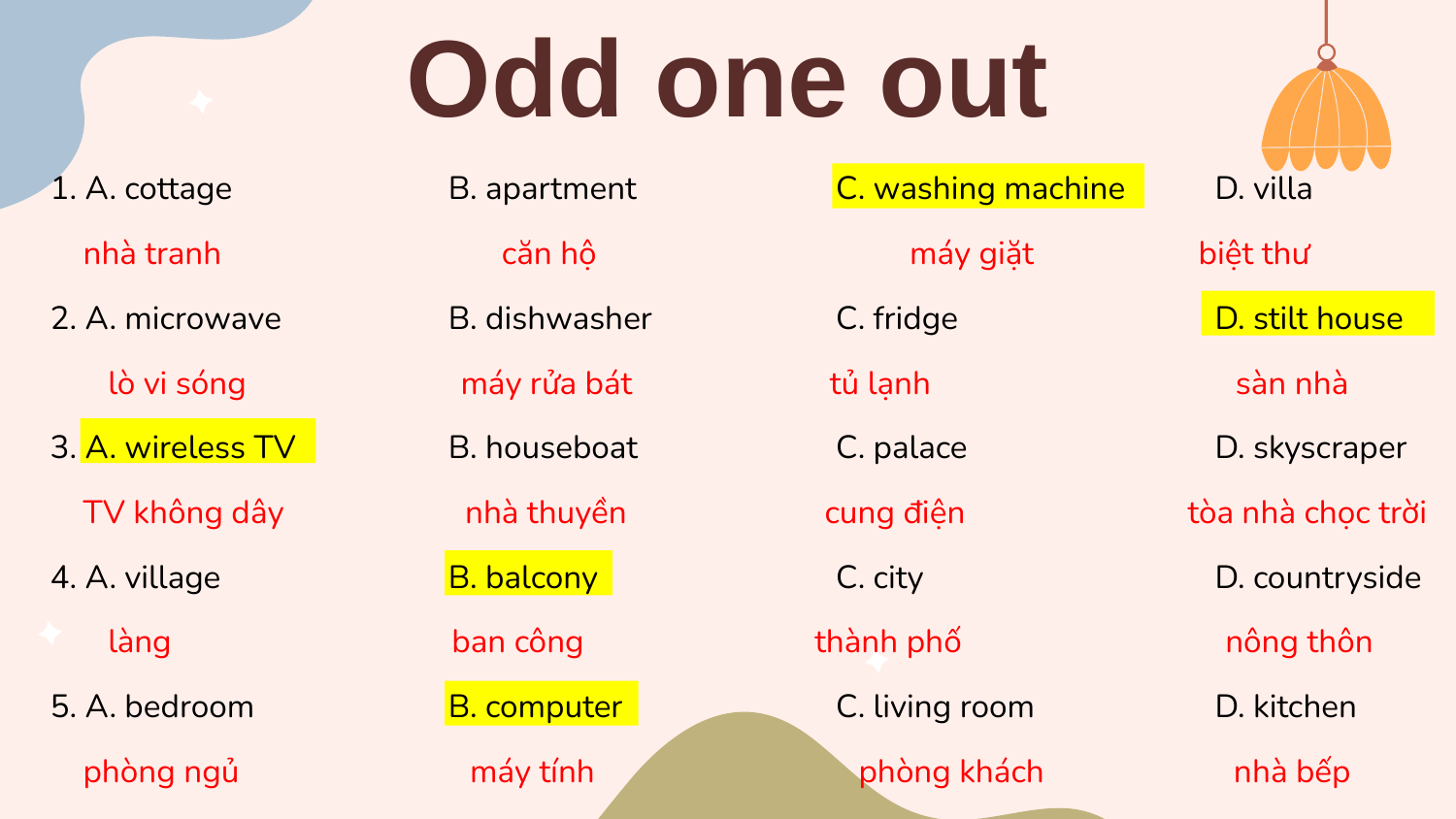

# Odd one out
1. A. cottage	             B. apartment	       C. washing machine	D. villa
    nhà tranh                                  căn hộ                                      máy giặt                    biệt thư
2. A. microwave	             B. dishwasher	       C. fridge		D. stilt house
       lò vi sóng                          máy rửa bát                        tủ lạnh                                     sàn nhà
3. A. wireless TV	             B. houseboat	       C. palace		D. skyscraper
    TV không dây                      nhà thuyền                        cung điện                           tòa nhà chọc trời
4. A. village	             B. balcony		       C. city		D. countryside
       làng                                  ban công                            thành phố                                nông thôn
5. A. bedroom	             B. computer		       C. living room		D. kitchen
    phòng ngủ                            máy tính                                phòng khách                       nhà bếp